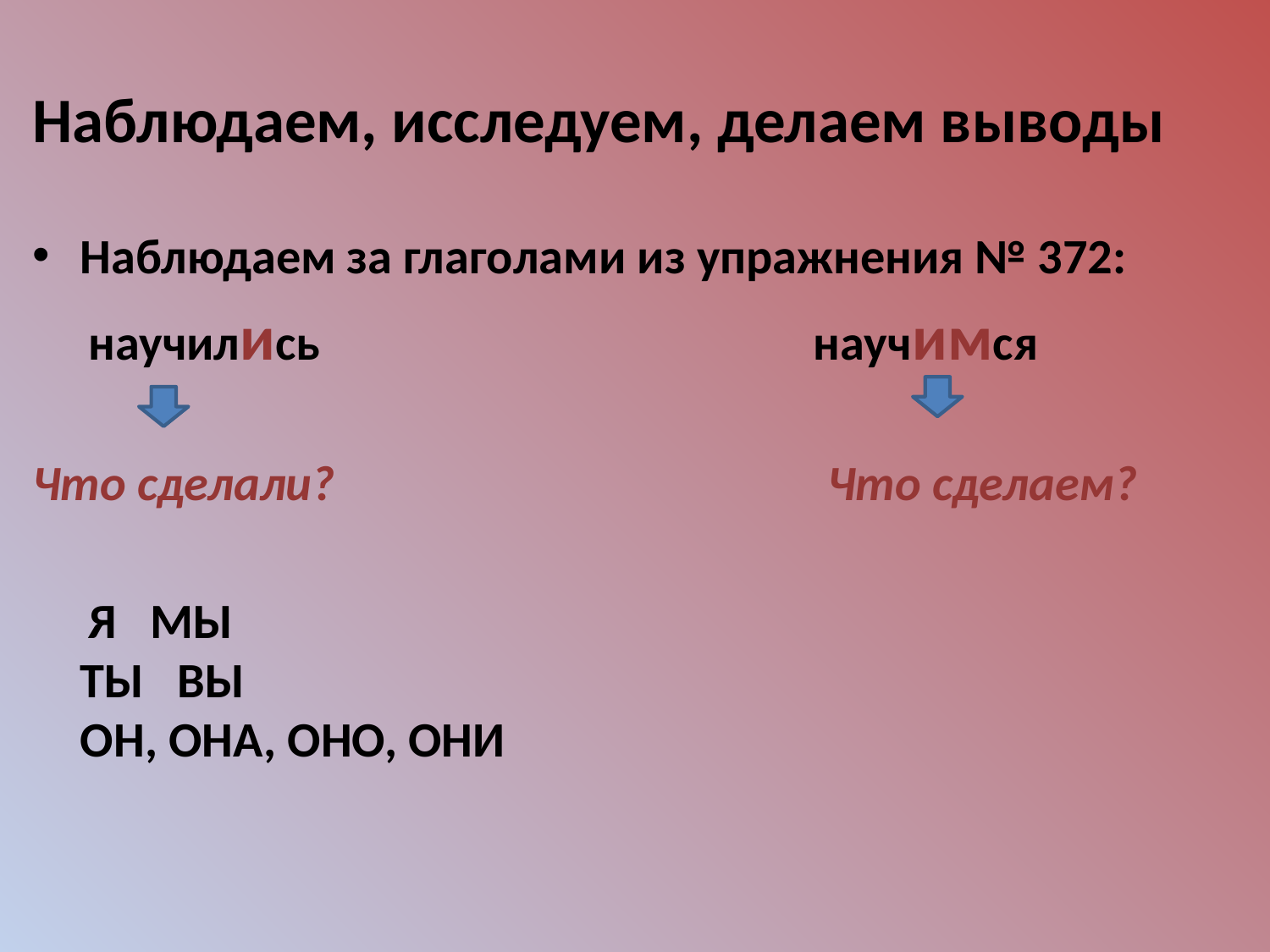

# Наблюдаем, исследуем, делаем выводы
Наблюдаем за глаголами из упражнения № 372:
     научились                                            научимся

Что сделали?                                            Что сделаем?

     Я   МЫ
ТЫ   ВЫ
ОН, ОНА, ОНО, ОНИ